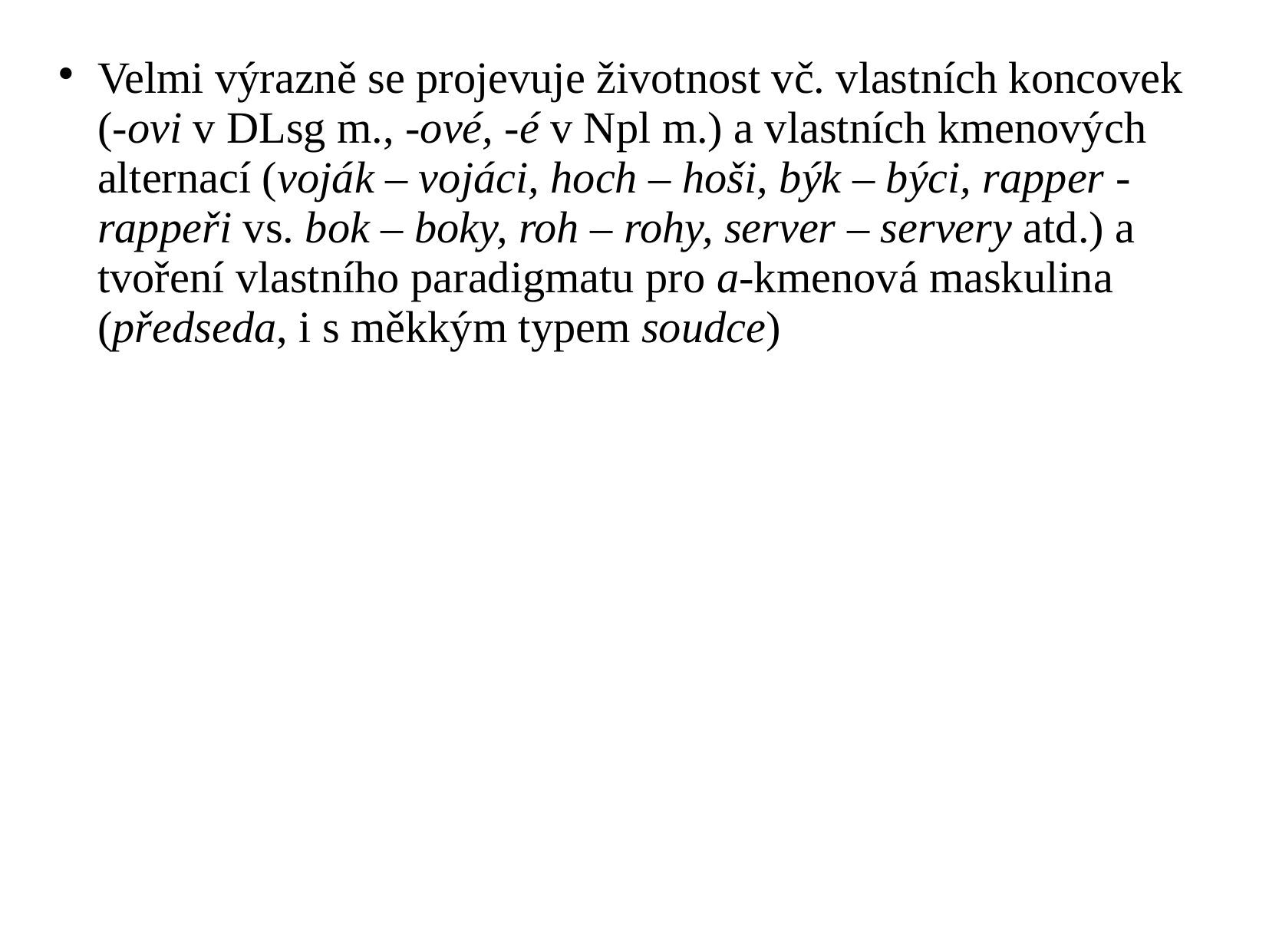

Velmi výrazně se projevuje životnost vč. vlastních koncovek
(-ovi v DLsg m., -ové, -é v Npl m.) a vlastních kmenových alternací (voják – vojáci, hoch – hoši, býk – býci, rapper - rappeři vs. bok – boky, roh – rohy, server – servery atd.) a tvoření vlastního paradigmatu pro a-kmenová maskulina (předseda, i s měkkým typem soudce)